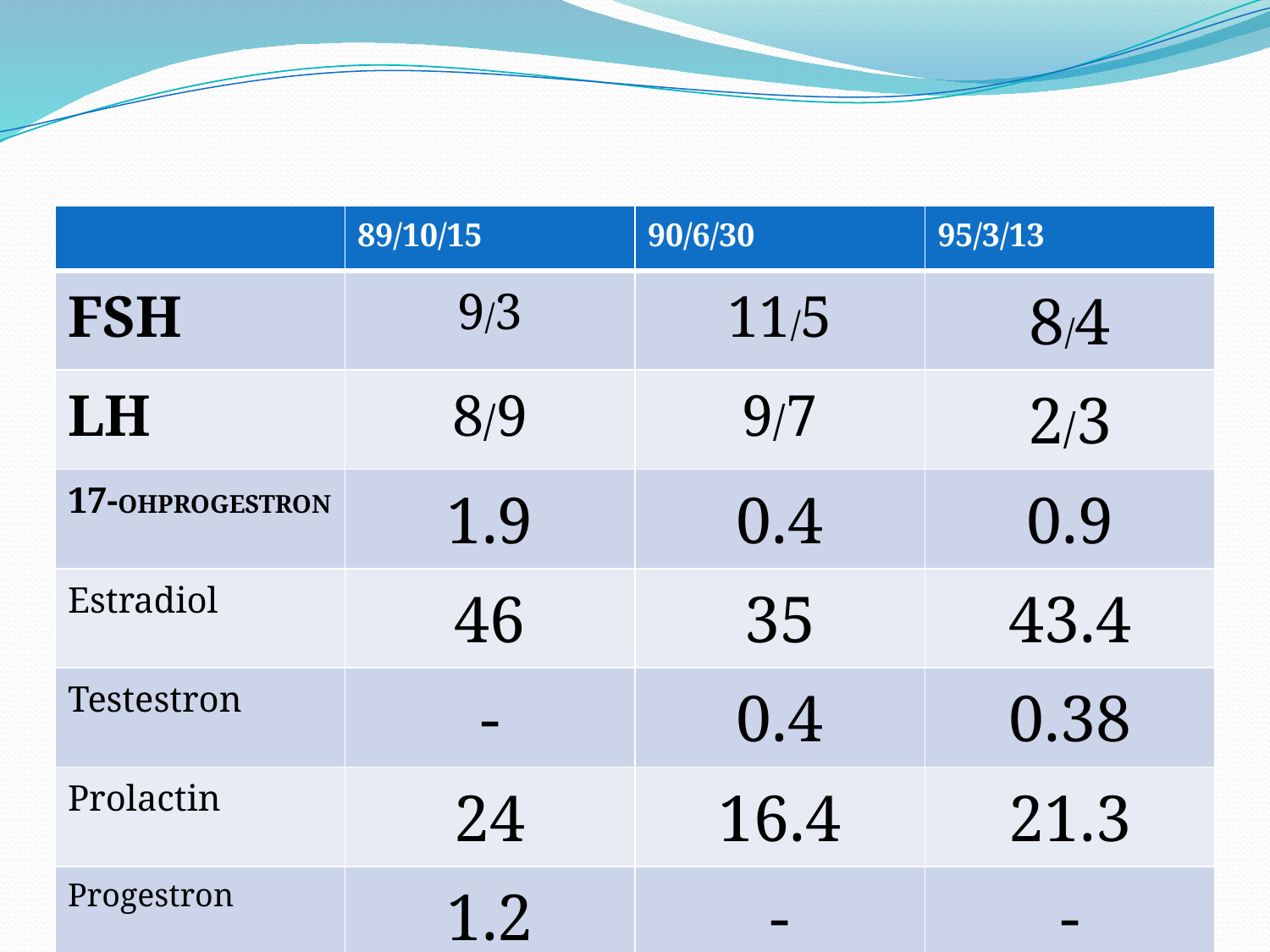

#
|  | 89/10/15 | 90/6/30 | 95/3/13 |
| --- | --- | --- | --- |
| FSH | 9/3 | 11/5 | 8/4 |
| LH | 8/9 | 9/7 | 2/3 |
| 17-OHPROGESTRON | 1.9 | 0.4 | 0.9 |
| Estradiol | 46 | 35 | 43.4 |
| Testestron | - | 0.4 | 0.38 |
| Prolactin | 24 | 16.4 | 21.3 |
| Progestron | 1.2 | - | - |